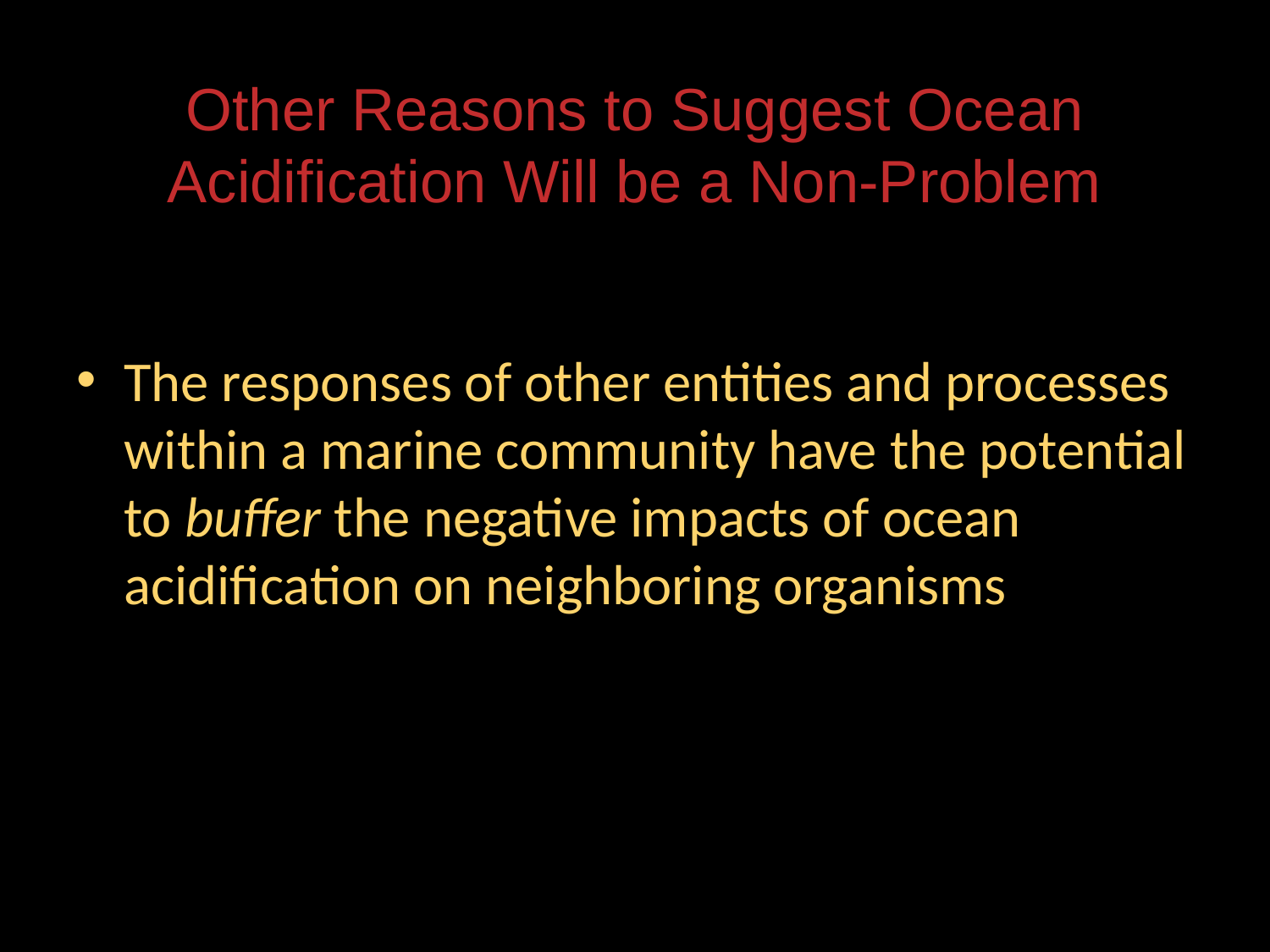

# Other Reasons to Suggest Ocean Acidification Will be a Non-Problem
The responses of other entities and processes within a marine community have the potential to buffer the negative impacts of ocean acidification on neighboring organisms